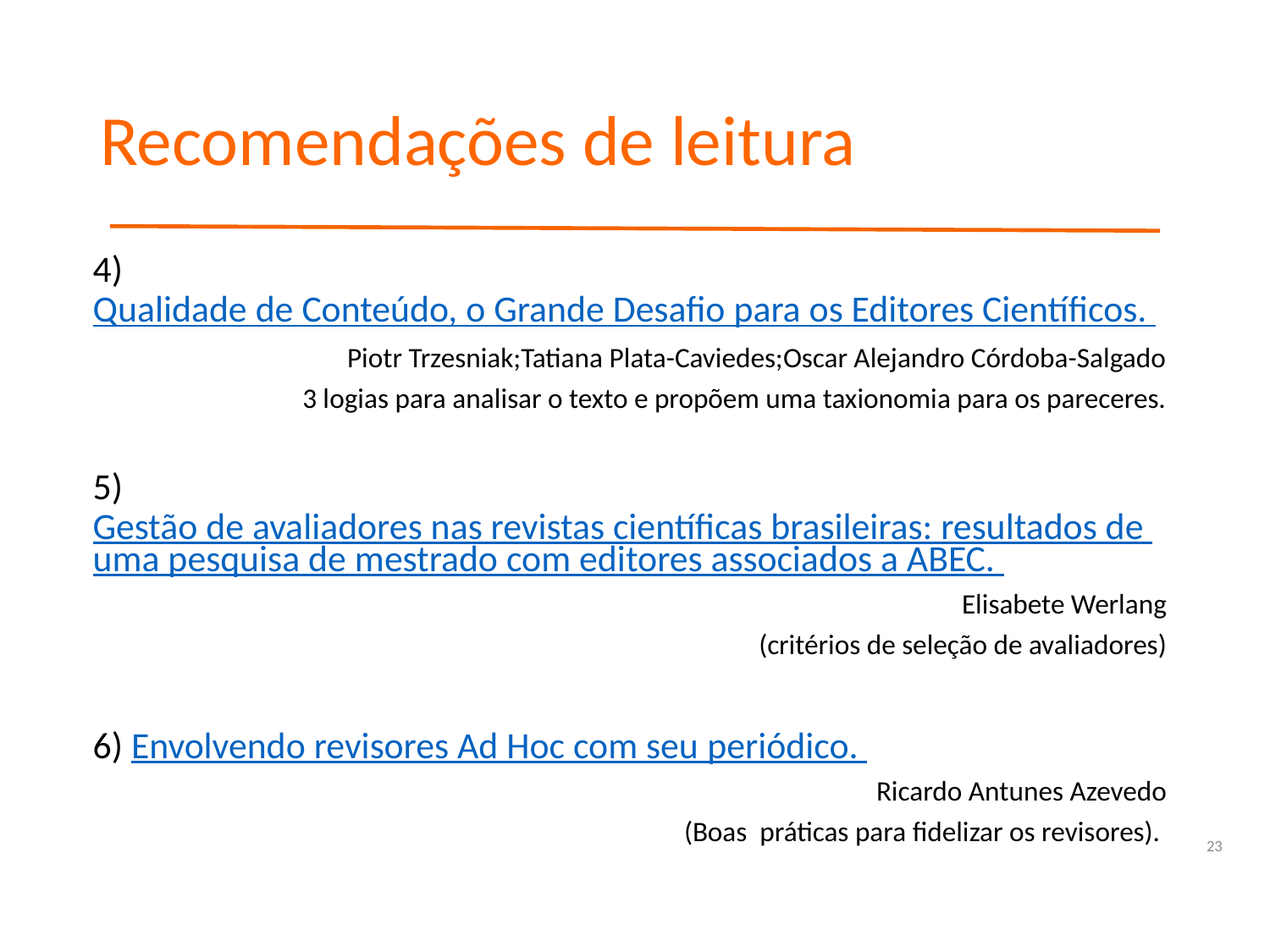

# Recomendações de leitura
4) Qualidade de Conteúdo, o Grande Desafio para os Editores Científicos.
Piotr Trzesniak;Tatiana Plata-Caviedes;Oscar Alejandro Córdoba-Salgado
3 logias para analisar o texto e propõem uma taxionomia para os pareceres.

5) Gestão de avaliadores nas revistas científicas brasileiras: resultados de uma pesquisa de mestrado com editores associados a ABEC.
Elisabete Werlang
(critérios de seleção de avaliadores)

6) Envolvendo revisores Ad Hoc com seu periódico.
Ricardo Antunes Azevedo
(Boas  práticas para fidelizar os revisores).
23